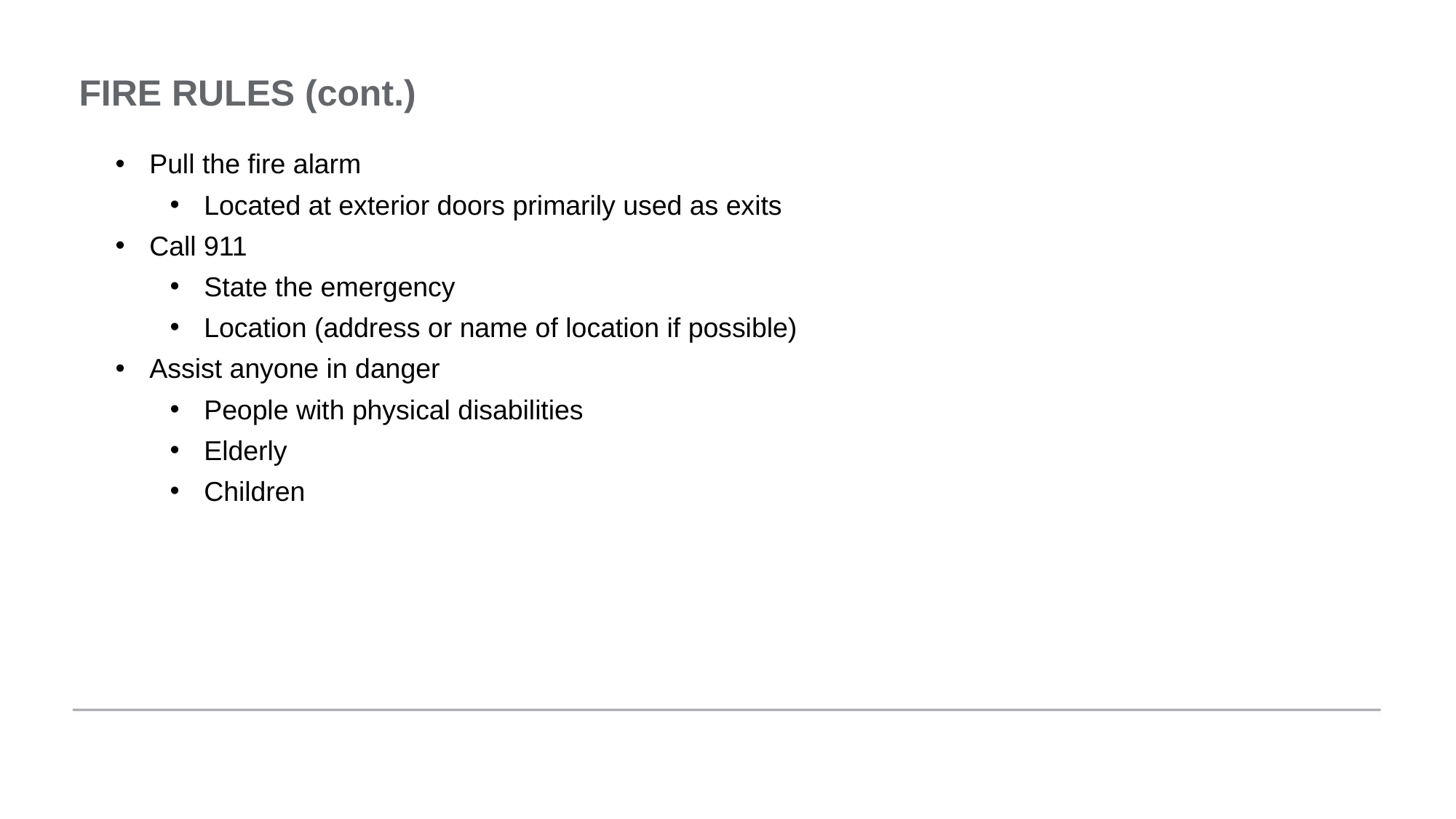

FIRE RULES (cont.)
Pull the fire alarm
Located at exterior doors primarily used as exits
Call 911
State the emergency
Location (address or name of location if possible)
Assist anyone in danger
People with physical disabilities
Elderly
Children